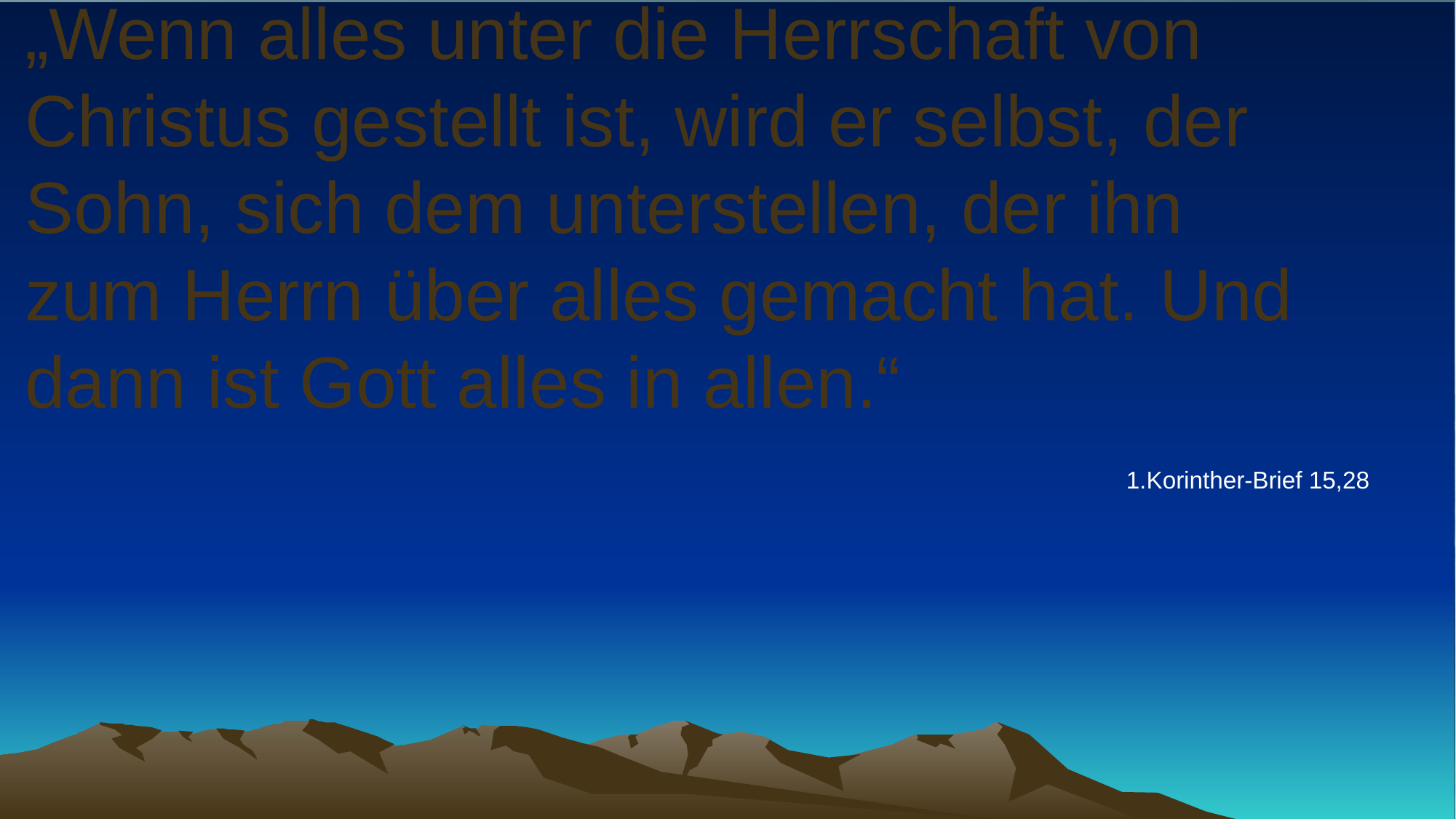

# „Wenn alles unter die Herrschaft von Christus gestellt ist, wird er selbst, der Sohn, sich dem unterstellen, der ihn zum Herrn über alles gemacht hat. Und dann ist Gott alles in allen.“
1.Korinther-Brief 15,28